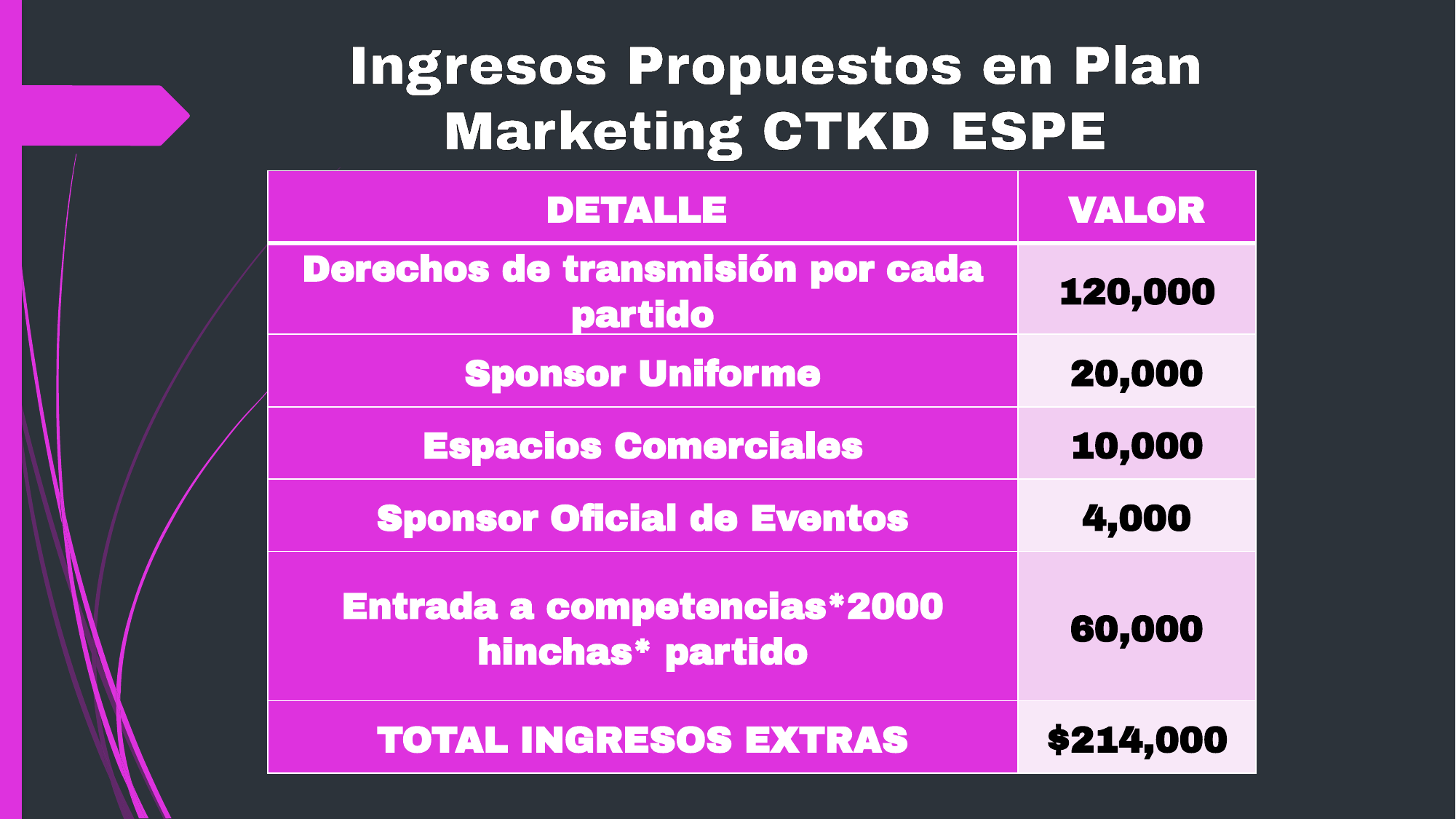

# Ingresos Propuestos en Plan Marketing CTKD ESPE
| DETALLE | VALOR |
| --- | --- |
| Derechos de transmisión por cada partido | 120,000 |
| Sponsor Uniforme | 20,000 |
| Espacios Comerciales | 10,000 |
| Sponsor Oficial de Eventos | 4,000 |
| Entrada a competencias\*2000 hinchas\* partido | 60,000 |
| TOTAL INGRESOS EXTRAS | $214,000 |